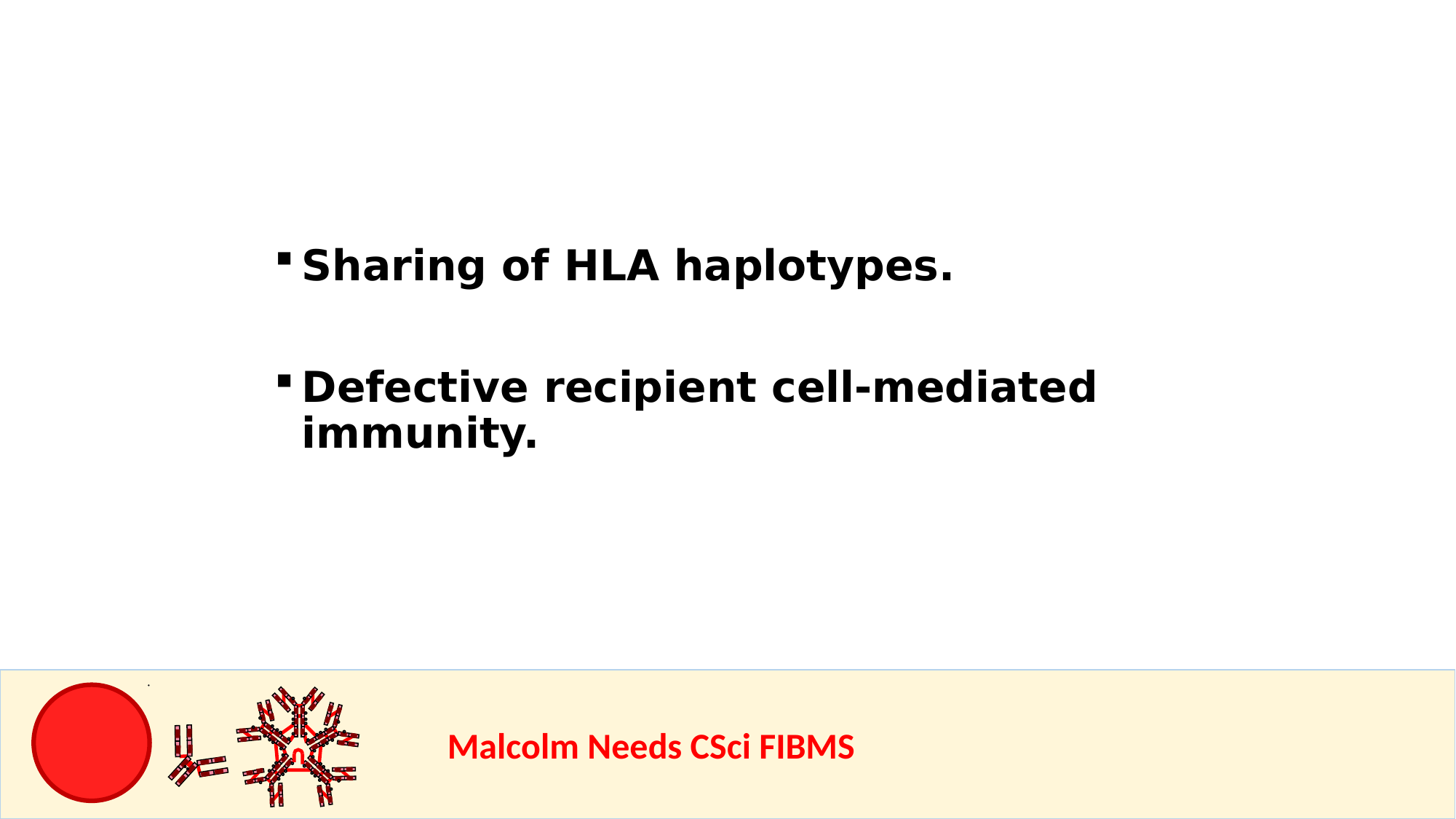

Sharing of HLA haplotypes.

Defective recipient cell-mediated immunity.

				Malcolm Needs CSci FIBMS